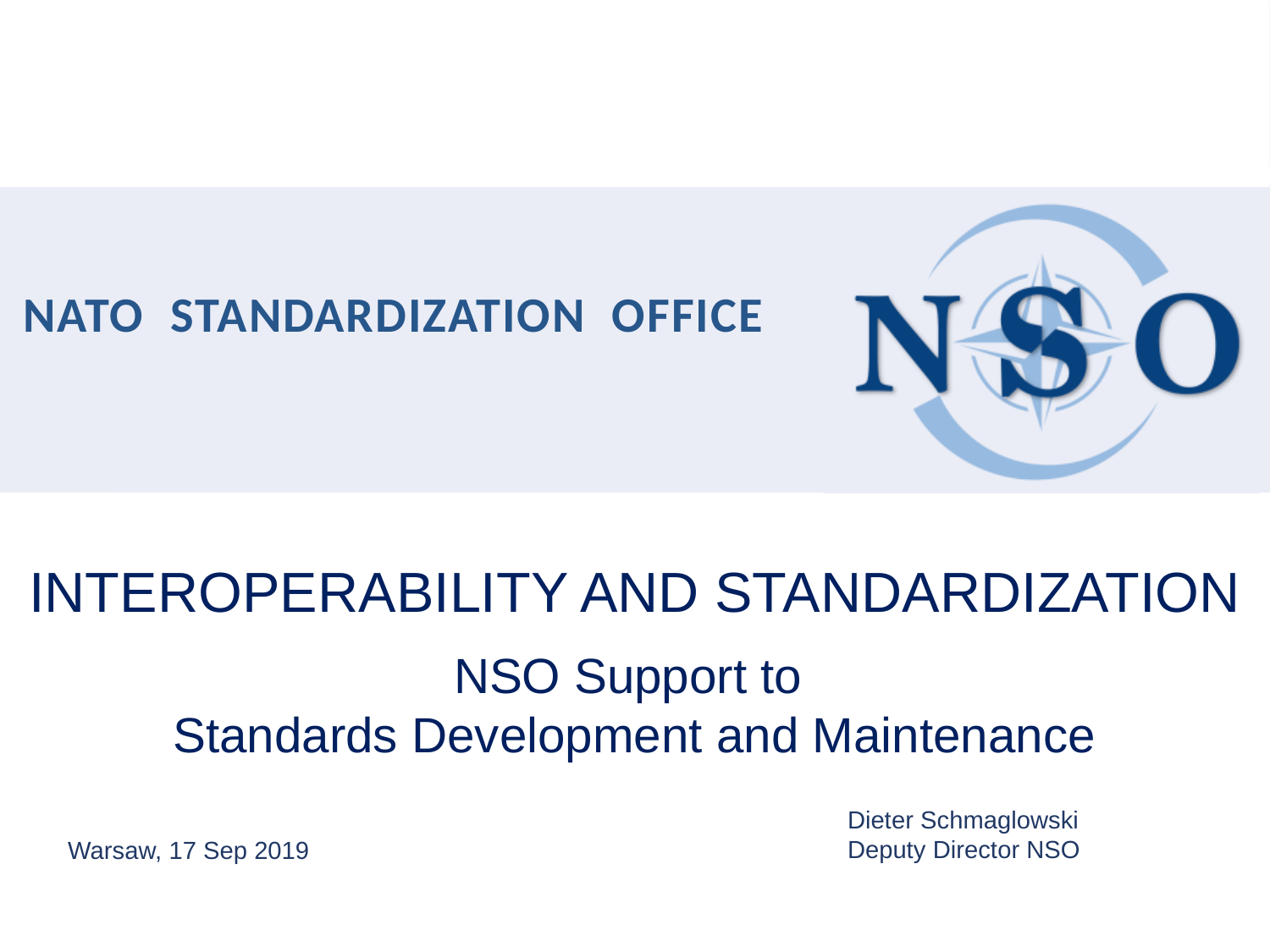

INTEROPERABILITY AND STANDARDIZATION
NSO Support to
Standards Development and Maintenance

Dieter Schmaglowski
Deputy Director NSO
Warsaw, 17 Sep 2019